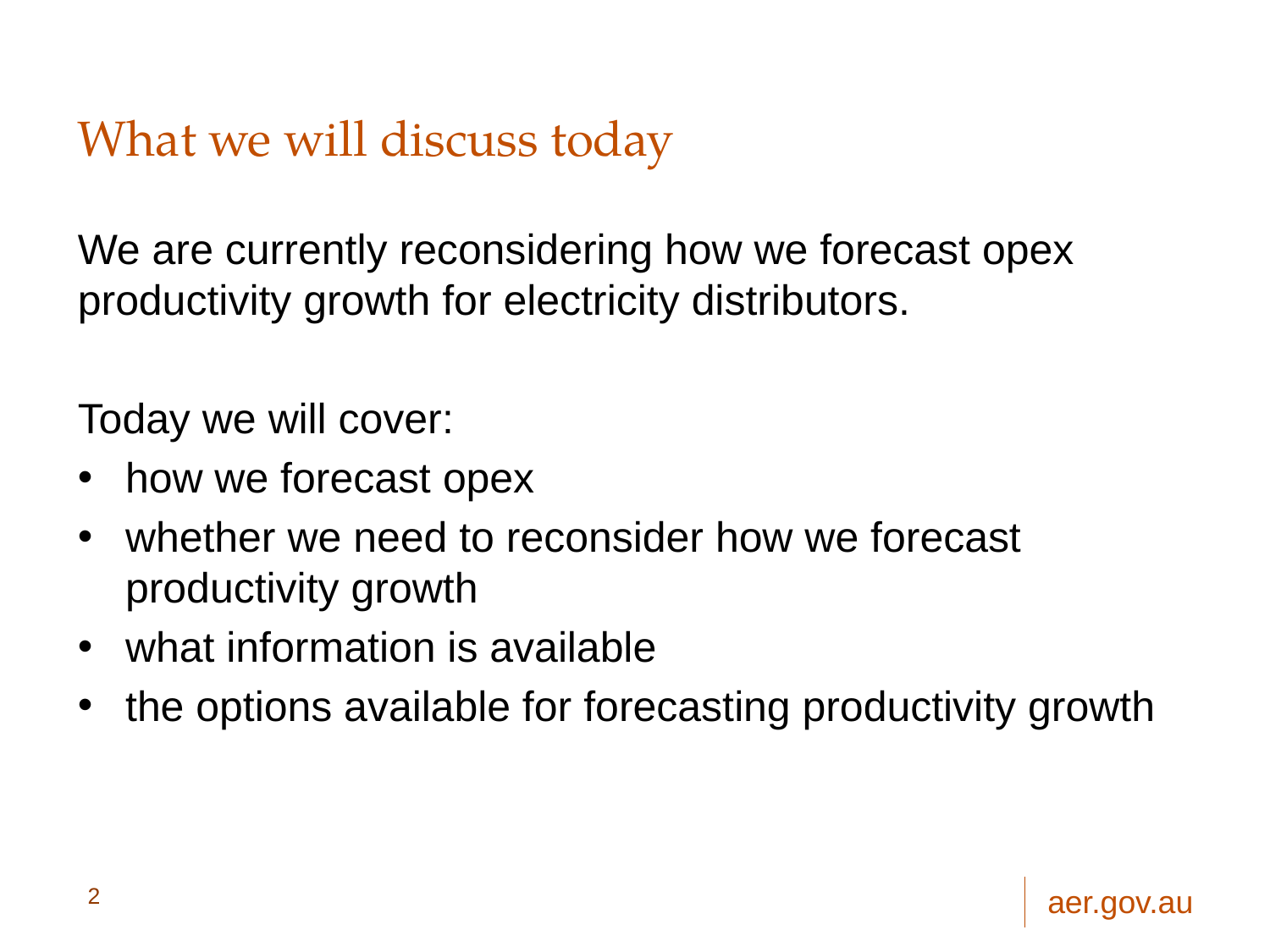

# What we will discuss today
We are currently reconsidering how we forecast opex productivity growth for electricity distributors.

Today we will cover:
how we forecast opex
whether we need to reconsider how we forecast productivity growth
what information is available
the options available for forecasting productivity growth